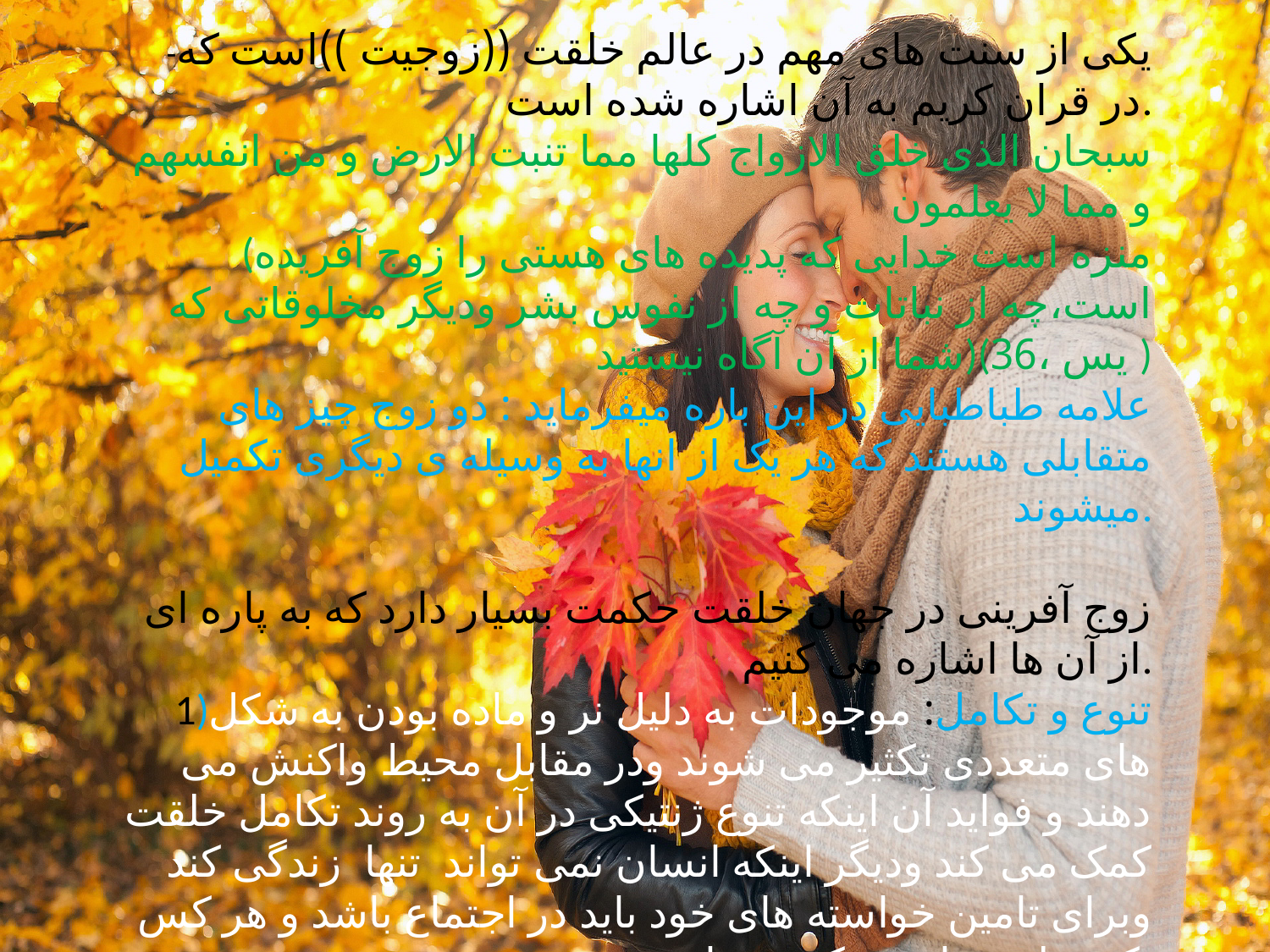

-یکی از سنت های مهم در عالم خلقت ((زوجیت ))است که در قران کریم به آن اشاره شده است.
سبحان الذی خلق الازواج کلها مما تنبت الارض و من انفسهم و مما لا یعلمون
(منزه است خدایی که پدیده های هستی را زوج آفریده است،چه از نباتات و چه از نفوس بشر ودیگر مخلوقاتی که شما از آن آگاه نیستید)(یس ،36)
علامه طباطبایی در این باره میفرماید : دو زوج چیز های متقابلی هستند که هر یک از انها به وسیله ی دیگری تکمیل میشوند.

زوج آفرینی در جهان خلقت حکمت بسیار دارد که به پاره ای از آن ها اشاره می کنیم.
1)تنوع و تکامل: موجودات به دلیل نر و ماده بودن به شکل های متعددی تکثیر می شوند ودر مقابل محیط واکنش می دهند و فواید آن اینکه تنوع ژنتیکی در آن به روند تکامل خلقت کمک می کند ودیگر اینکه انسان نمی تواند  تنها  زندگی کند وبرای تامین خواسته های خود باید در اجتماع باشد و هر کس یک وظیفه دارد و یک جور است
 2)تعادل و آرامش: این دو  به دلیل کمبود هایی که دارند باید در کنار هم باشند همچنین مکمل یکدیگر که باعث آرامش هر دو می شود